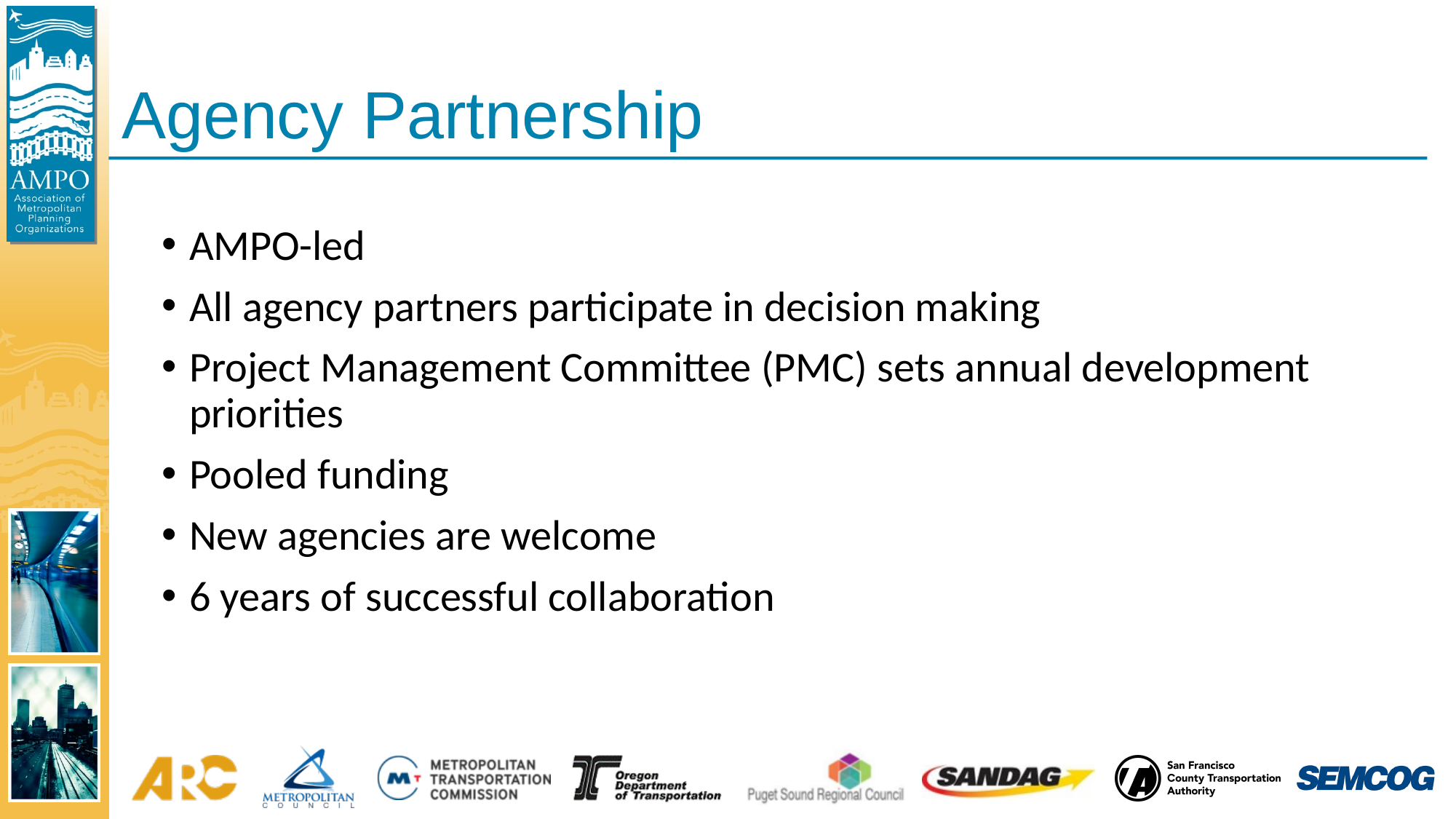

# Agency Partnership
AMPO-led
All agency partners participate in decision making
Project Management Committee (PMC) sets annual development priorities
Pooled funding
New agencies are welcome
6 years of successful collaboration